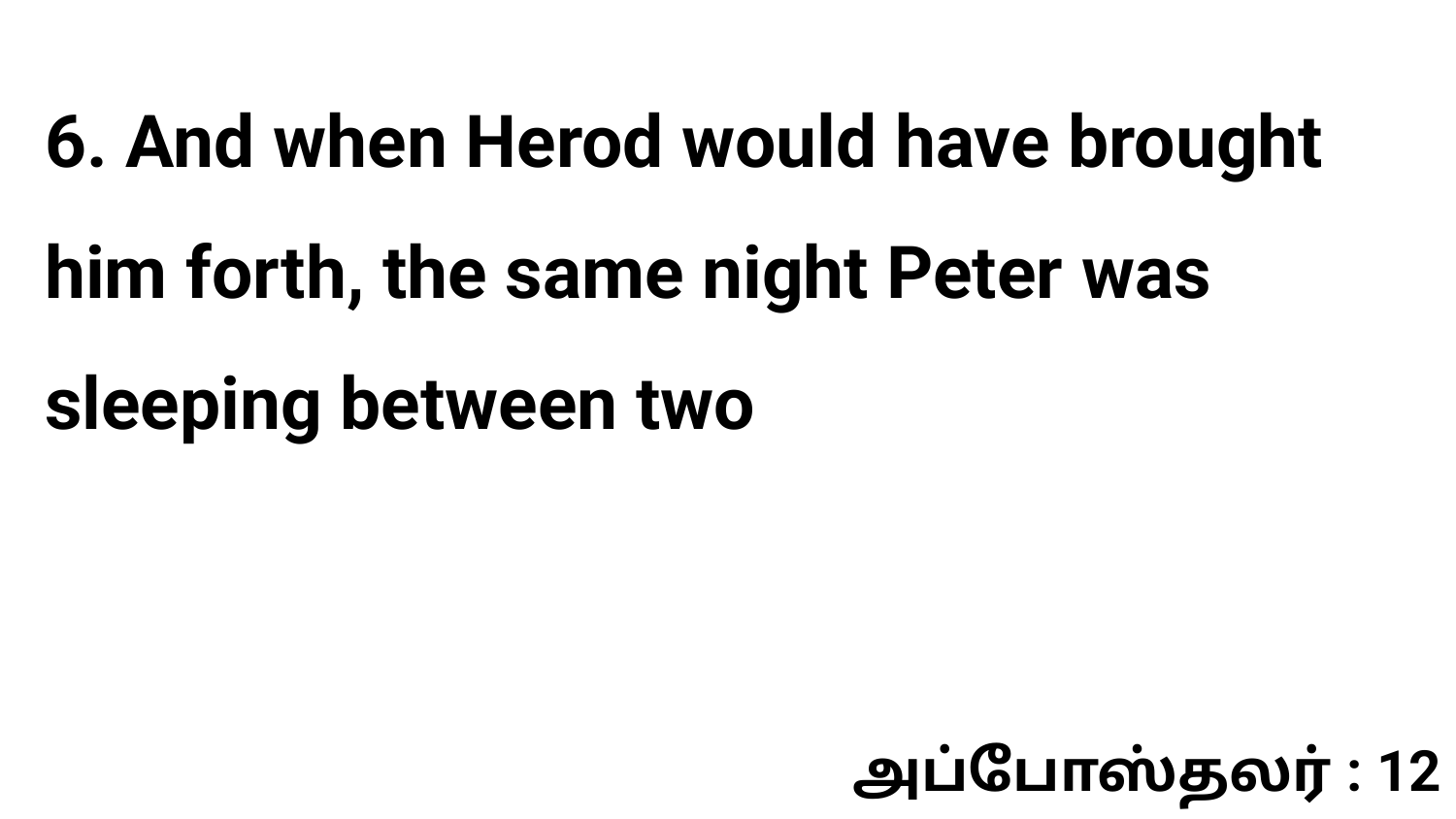

6. And when Herod would have brought him forth, the same night Peter was sleeping between two
அப்போஸ்தலர் : 12